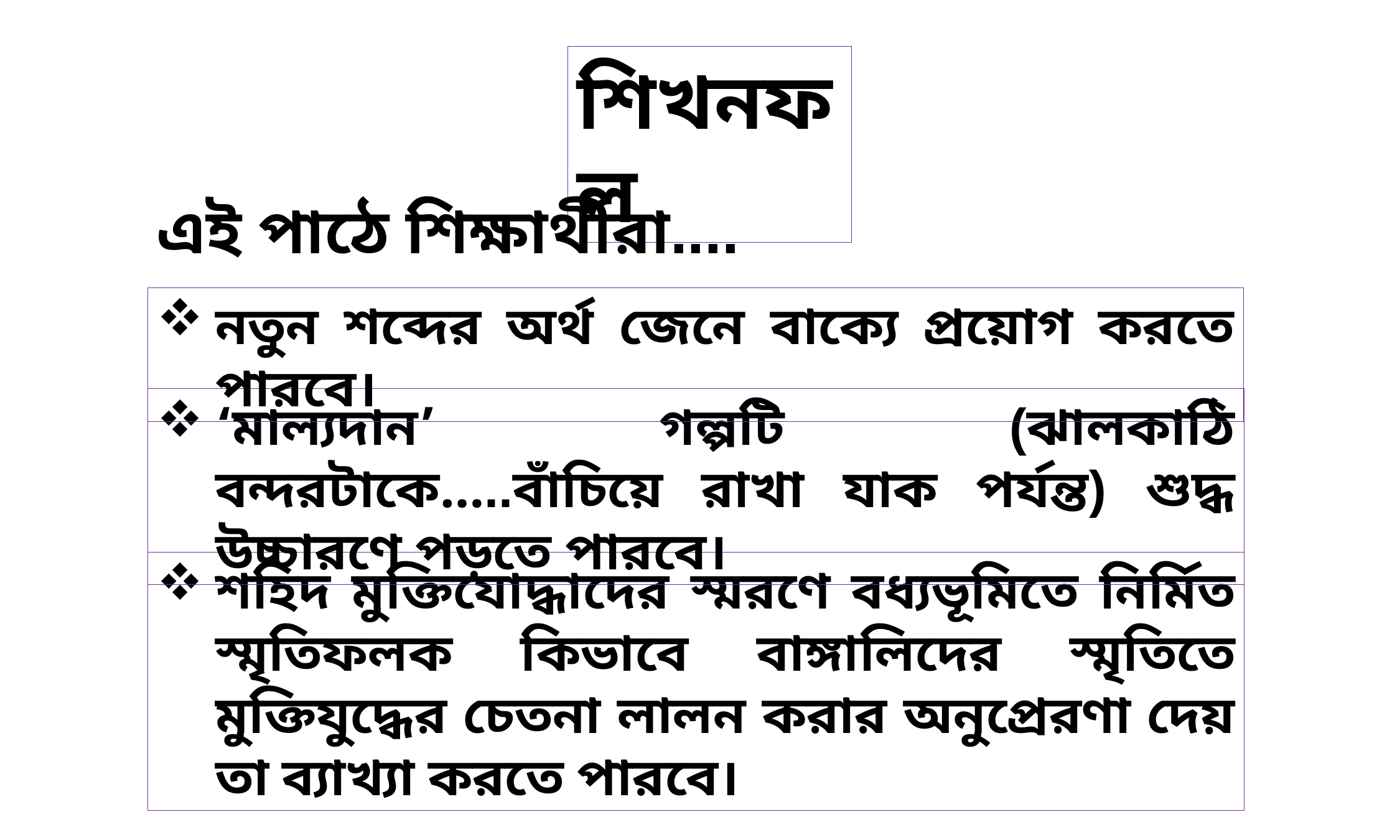

শিখনফল
এই পাঠে শিক্ষার্থীরা....
নতুন শব্দের অর্থ জেনে বাক্যে প্রয়োগ করতে পারবে।
‘মাল্যদান’ গল্পটি (ঝালকাঠি বন্দরটাকে…..বাঁচিয়ে রাখা যাক পর্যন্ত) শুদ্ধ উচ্চারণে পড়তে পারবে।
শহিদ মুক্তিযোদ্ধাদের স্মরণে বধ্যভূমিতে নির্মিত স্মৃতিফলক কিভাবে বাঙ্গালিদের স্মৃতিতে মুক্তিযুদ্ধের চেতনা লালন করার অনুপ্রেরণা দেয় তা ব্যাখ্যা করতে পারবে।